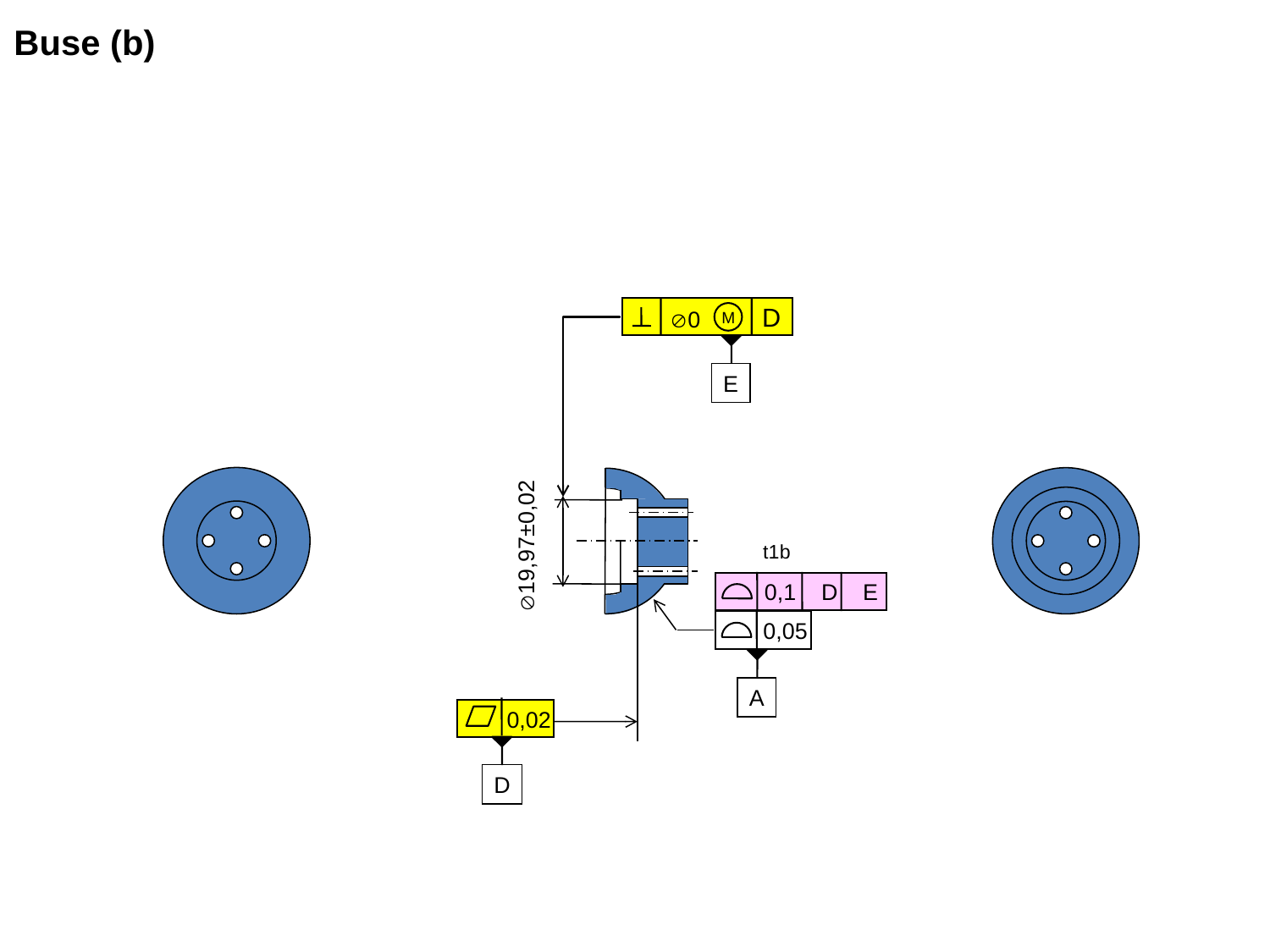

Buse (b)
D

∅0
M

E

∅19,97±0,02
t1b

0,1    D    E

0,05

A

0,02

D